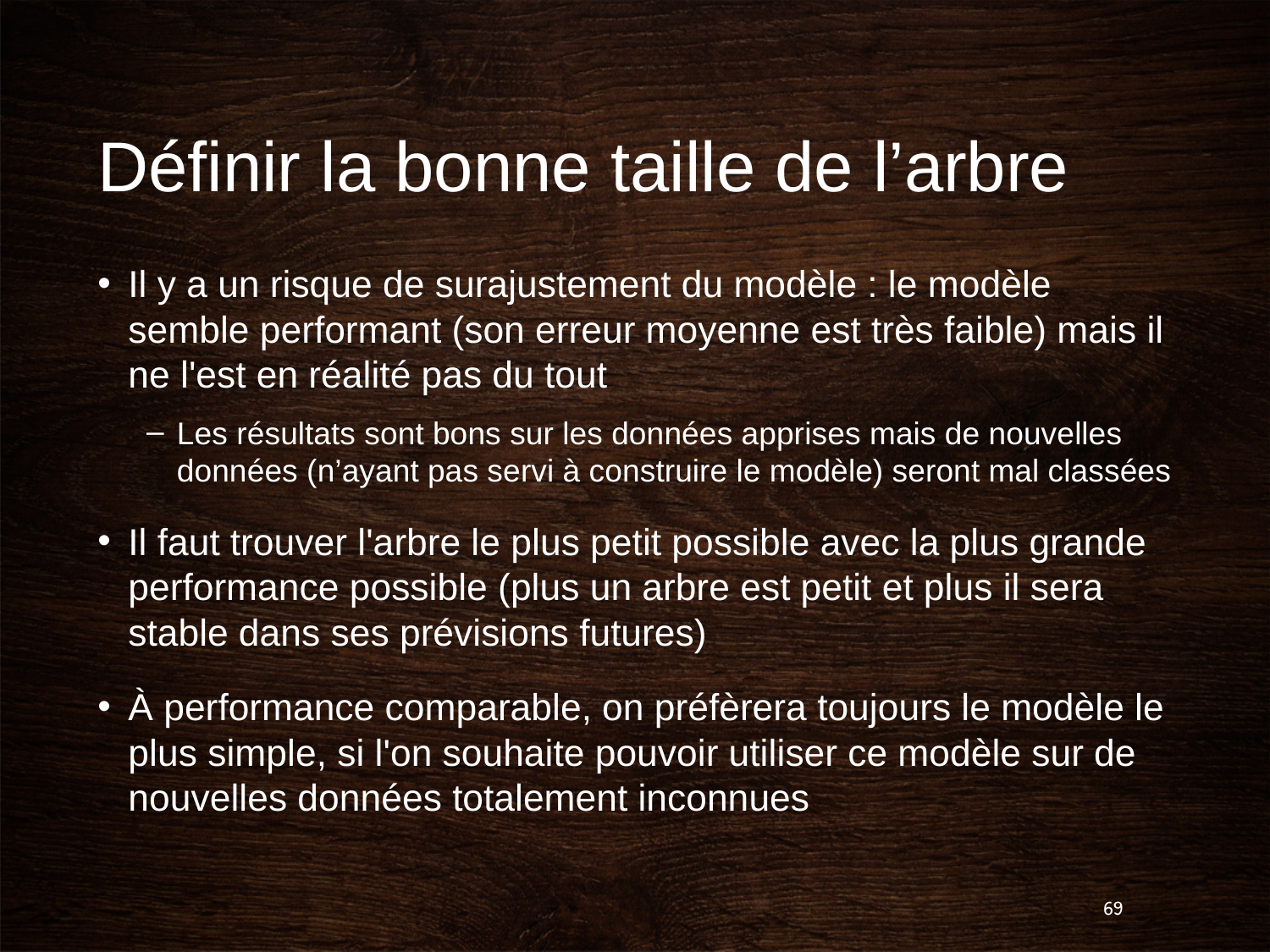

# Définir la bonne taille de l’arbre
Il y a un risque de surajustement du modèle : le modèle semble performant (son erreur moyenne est très faible) mais il ne l'est en réalité pas du tout
Les résultats sont bons sur les données apprises mais de nouvelles données (n’ayant pas servi à construire le modèle) seront mal classées
Il faut trouver l'arbre le plus petit possible avec la plus grande performance possible (plus un arbre est petit et plus il sera stable dans ses prévisions futures)
À performance comparable, on préfèrera toujours le modèle le plus simple, si l'on souhaite pouvoir utiliser ce modèle sur de nouvelles données totalement inconnues
69